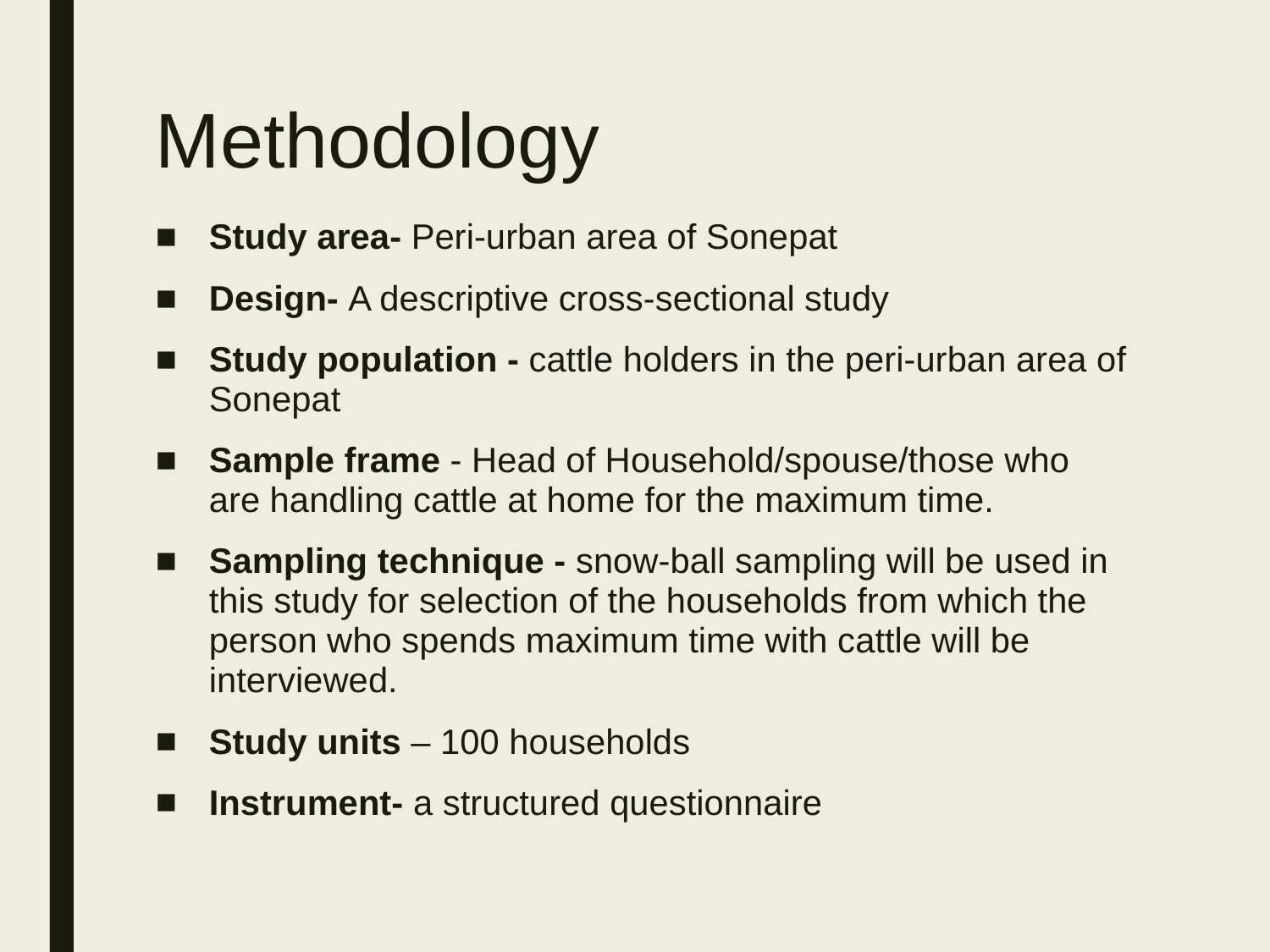

# Methodology
Study area- Peri-urban area of Sonepat
Design- A descriptive cross-sectional study
Study population - cattle holders in the peri-urban area of Sonepat
Sample frame - Head of Household/spouse/those who are handling cattle at home for the maximum time.
Sampling technique - snow-ball sampling will be used in this study for selection of the households from which the person who spends maximum time with cattle will be interviewed.
Study units – 100 households
Instrument- a structured questionnaire